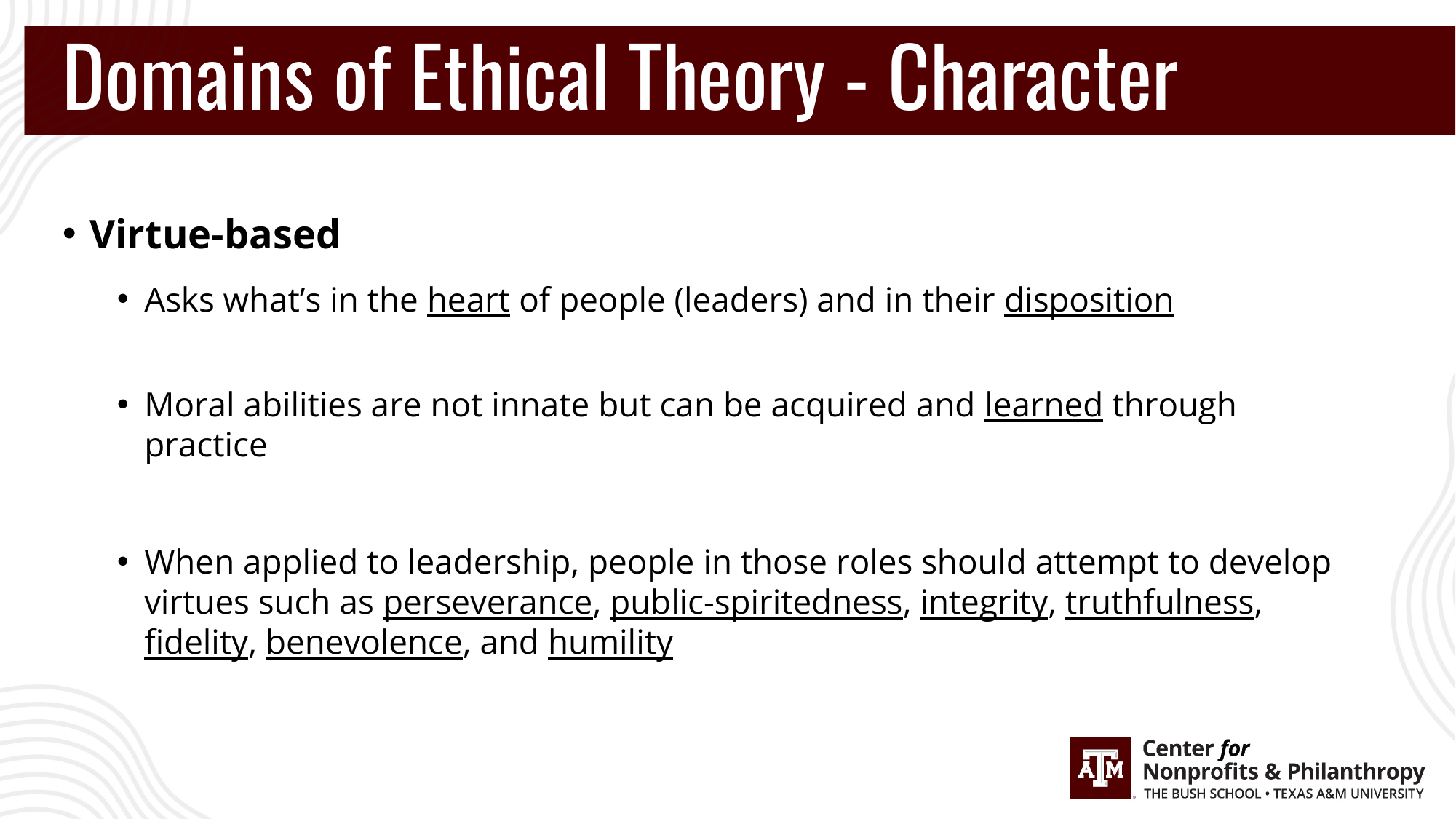

# Domains of Ethical Theory - Character
Virtue-based

Asks what’s in the heart of people (leaders) and in their disposition

Moral abilities are not innate but can be acquired and learned through practice

When applied to leadership, people in those roles should attempt to develop virtues such as perseverance, public-spiritedness, integrity, truthfulness, fidelity, benevolence, and humility